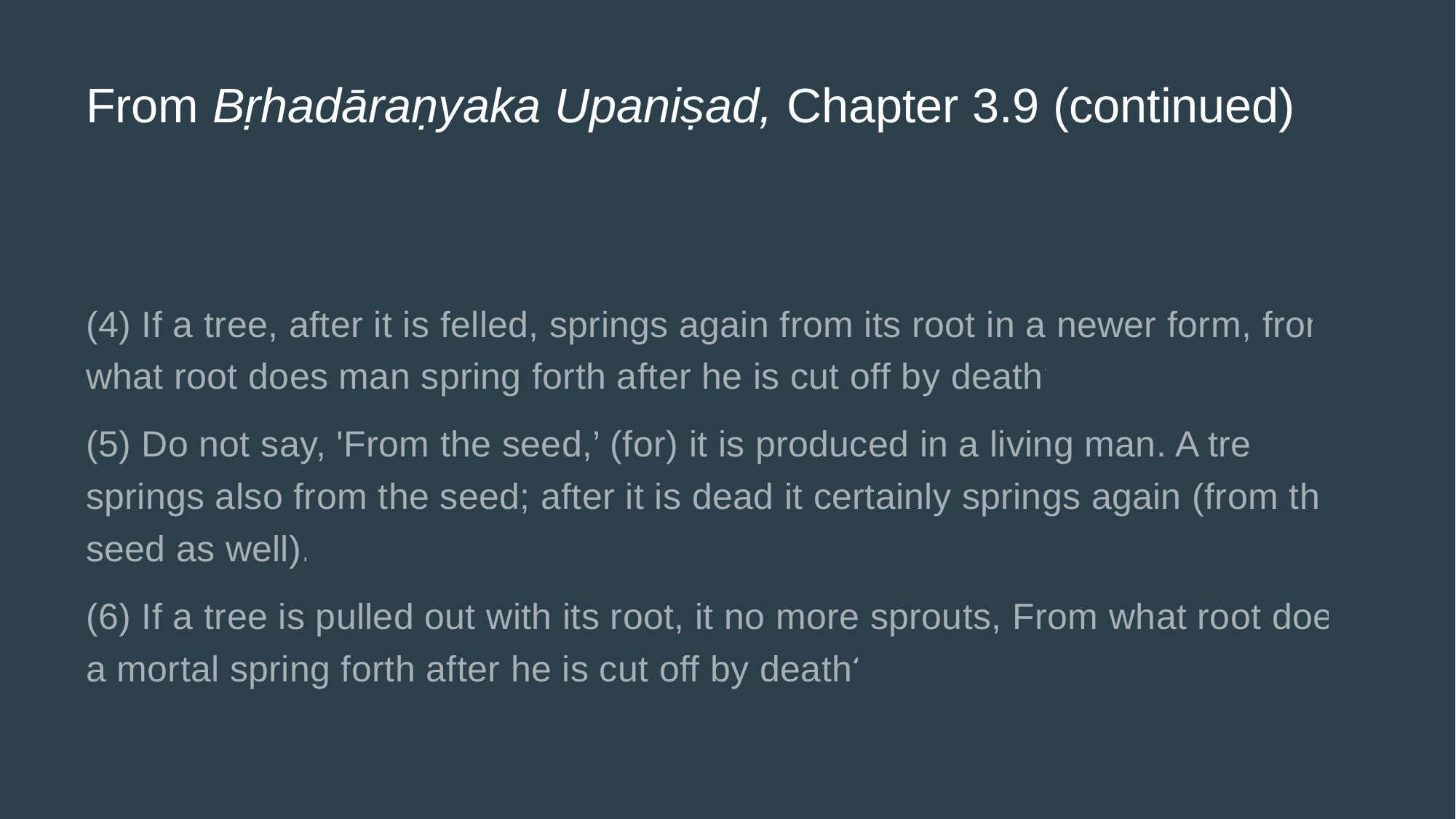

# From Bṛhadāraṇyaka Upaniṣad, Chapter 3.9 (continued)
(4) If a tree, after it is felled, springs again from its root in a newer form, from what root does man spring forth after he is cut off by death?
(5) Do not say, 'From the seed,’ (for) it is produced in a living man. A tree springs also from the seed; after it is dead it certainly springs again (from the seed as well).
(6) If a tree is pulled out with its root, it no more sprouts, From what root does a mortal spring forth after he is cut off by death?